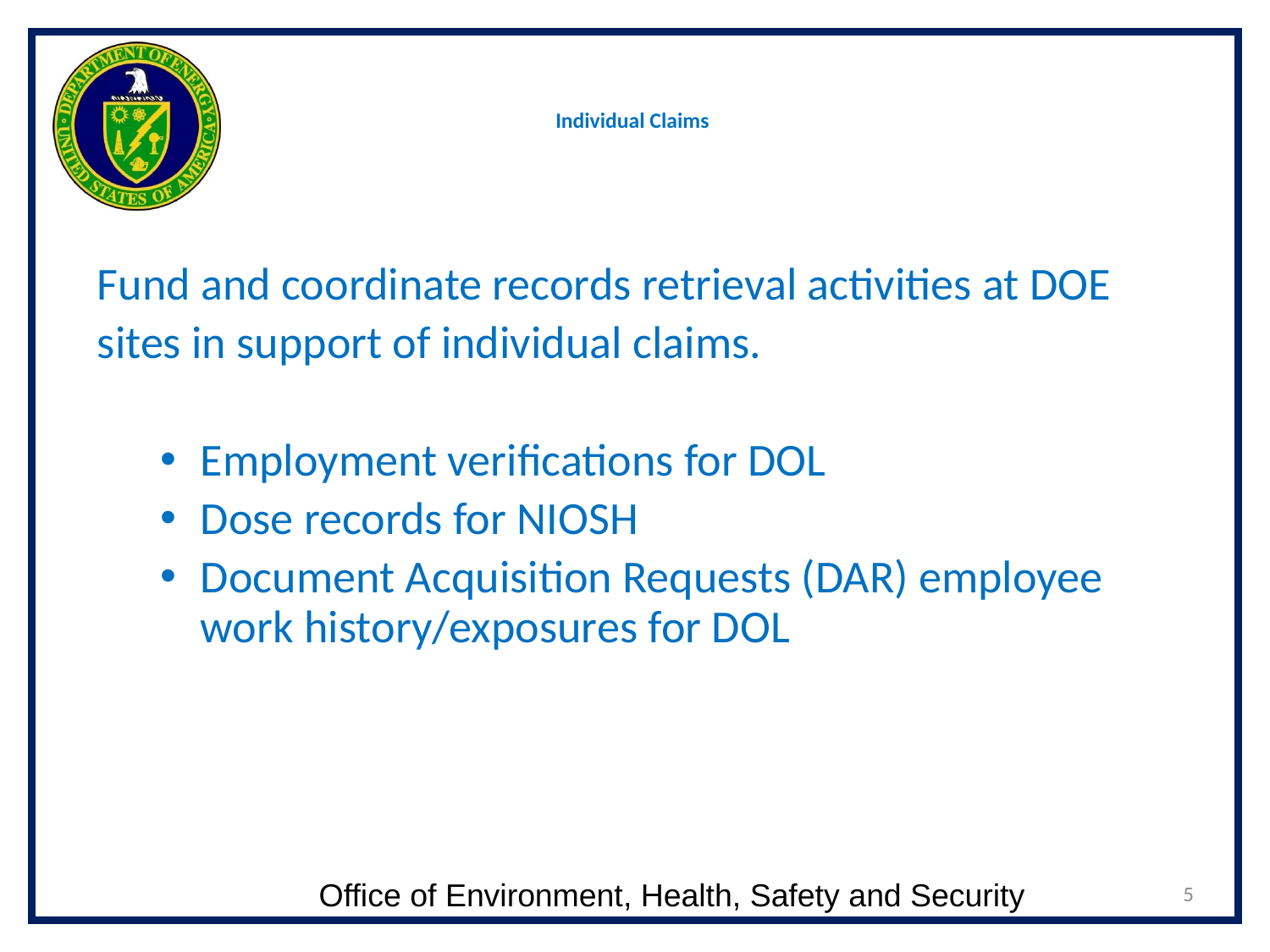

# Individual Claims
Fund and coordinate records retrieval activities at DOE
sites in support of individual claims.

Employment verifications for DOL
Dose records for NIOSH
Document Acquisition Requests (DAR) employee work history/exposures for DOL
5